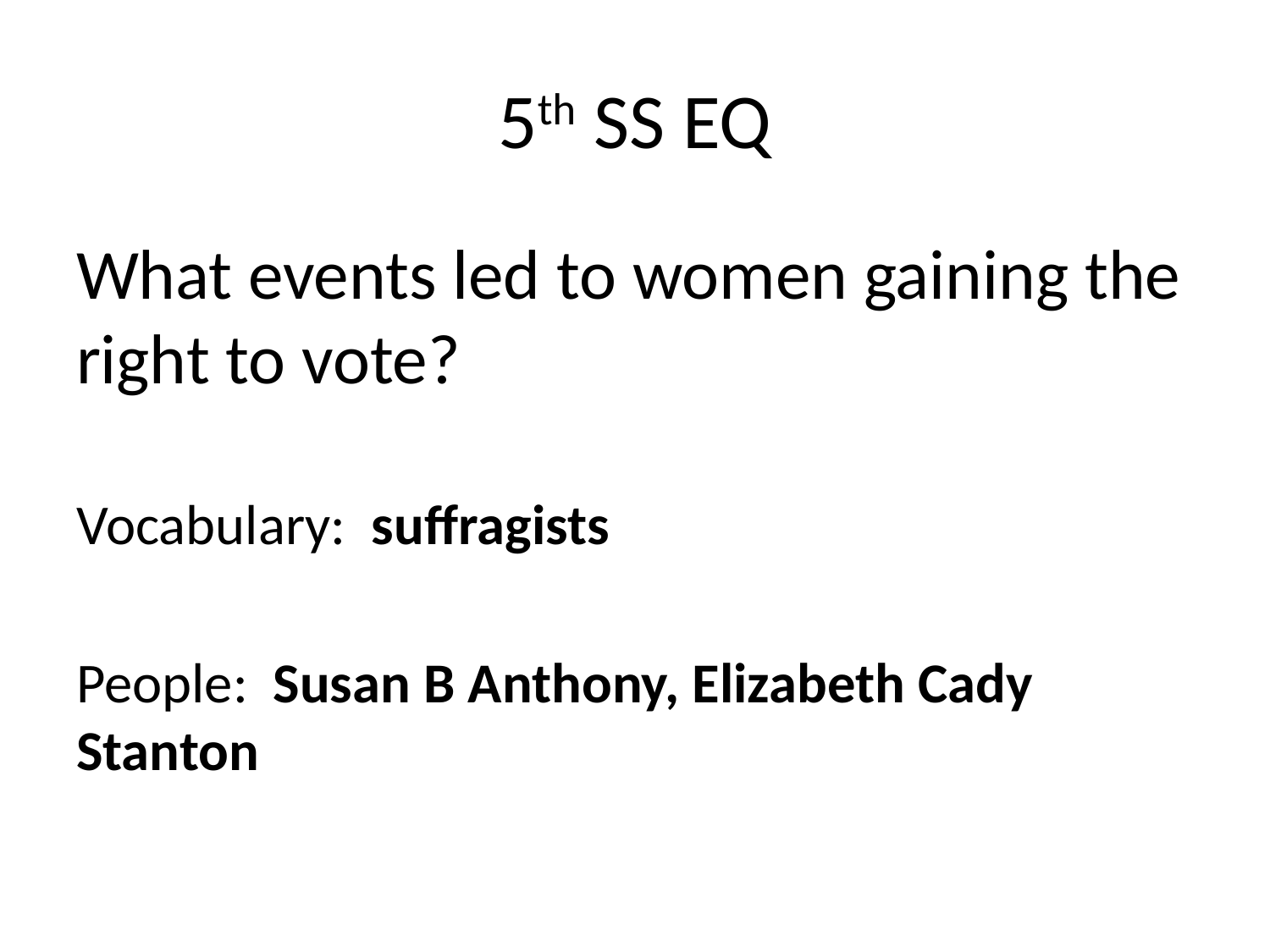

# 5th SS EQ
What events led to women gaining the right to vote?

Vocabulary:  suffragists

People:  Susan B Anthony, Elizabeth Cady Stanton